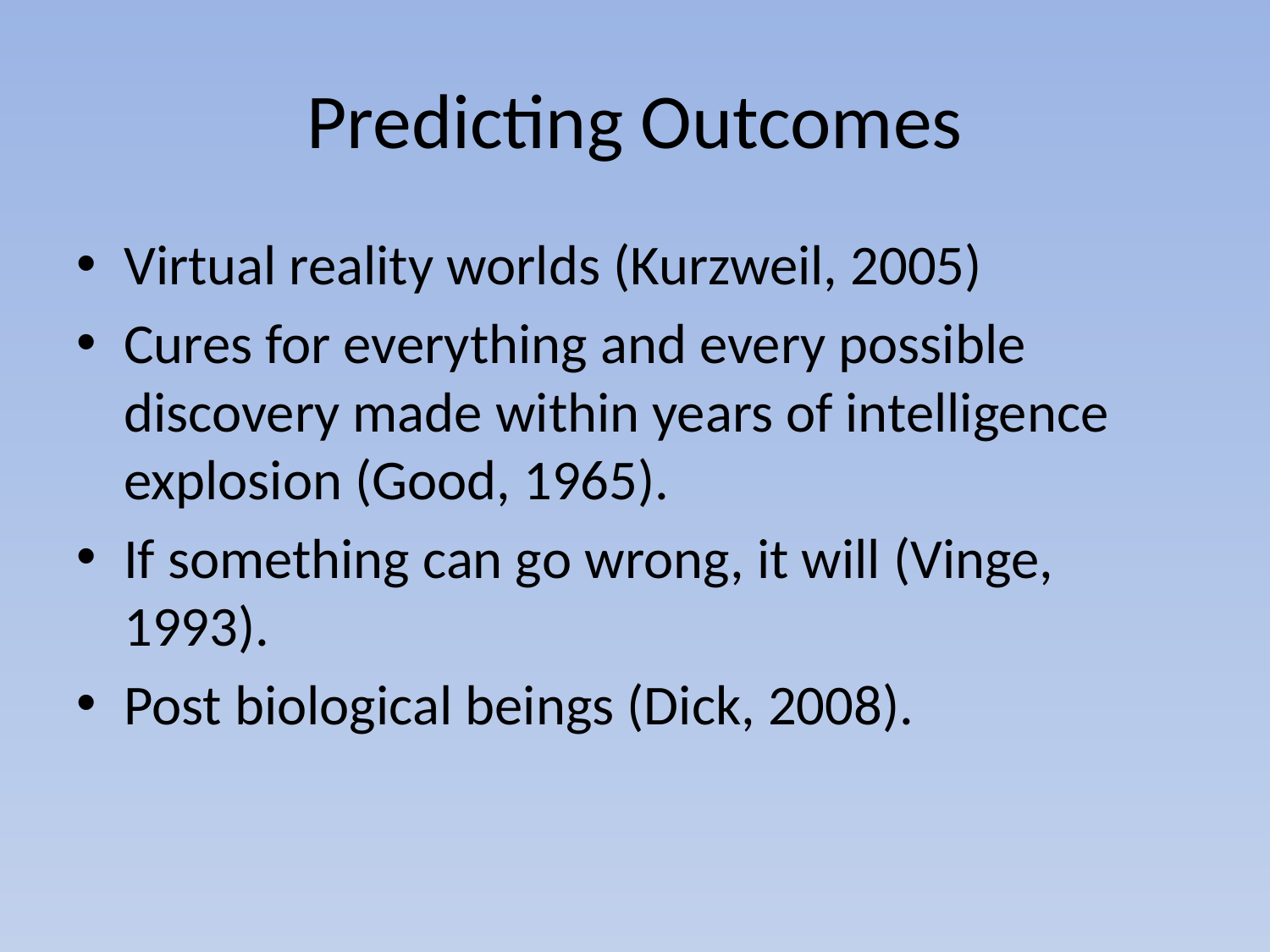

# Predicting Outcomes
Virtual reality worlds (Kurzweil, 2005)
Cures for everything and every possible discovery made within years of intelligence explosion (Good, 1965).
If something can go wrong, it will (Vinge, 1993).
Post biological beings (Dick, 2008).